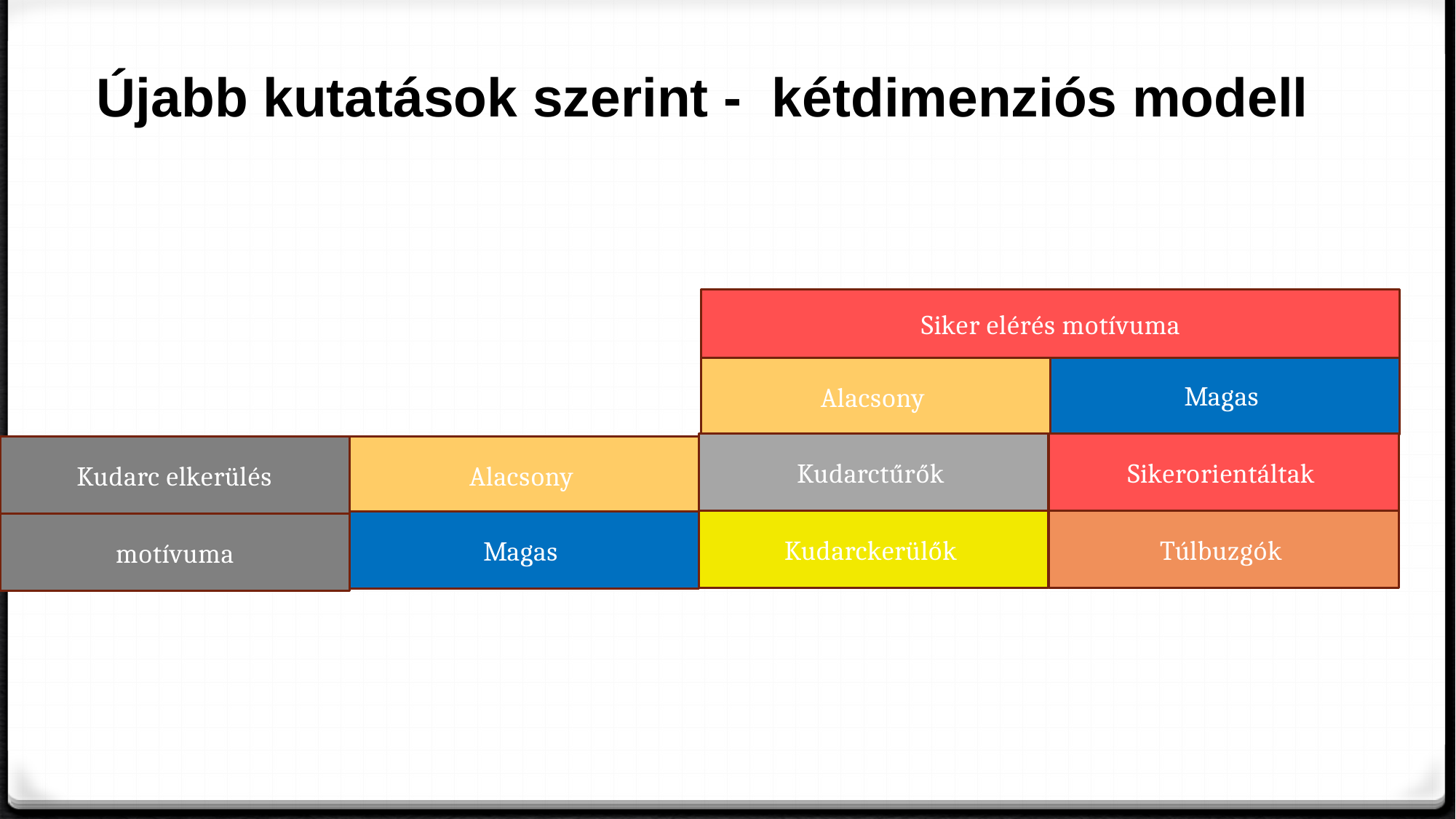

Újabb kutatások szerint -  kétdimenziós modell
Siker elérés motívuma
Magas
Alacsony
Kudarctűrők
Sikerorientáltak
Kudarc elkerülés
Alacsony
Kudarckerülők
Túlbuzgók
Magas
motívuma